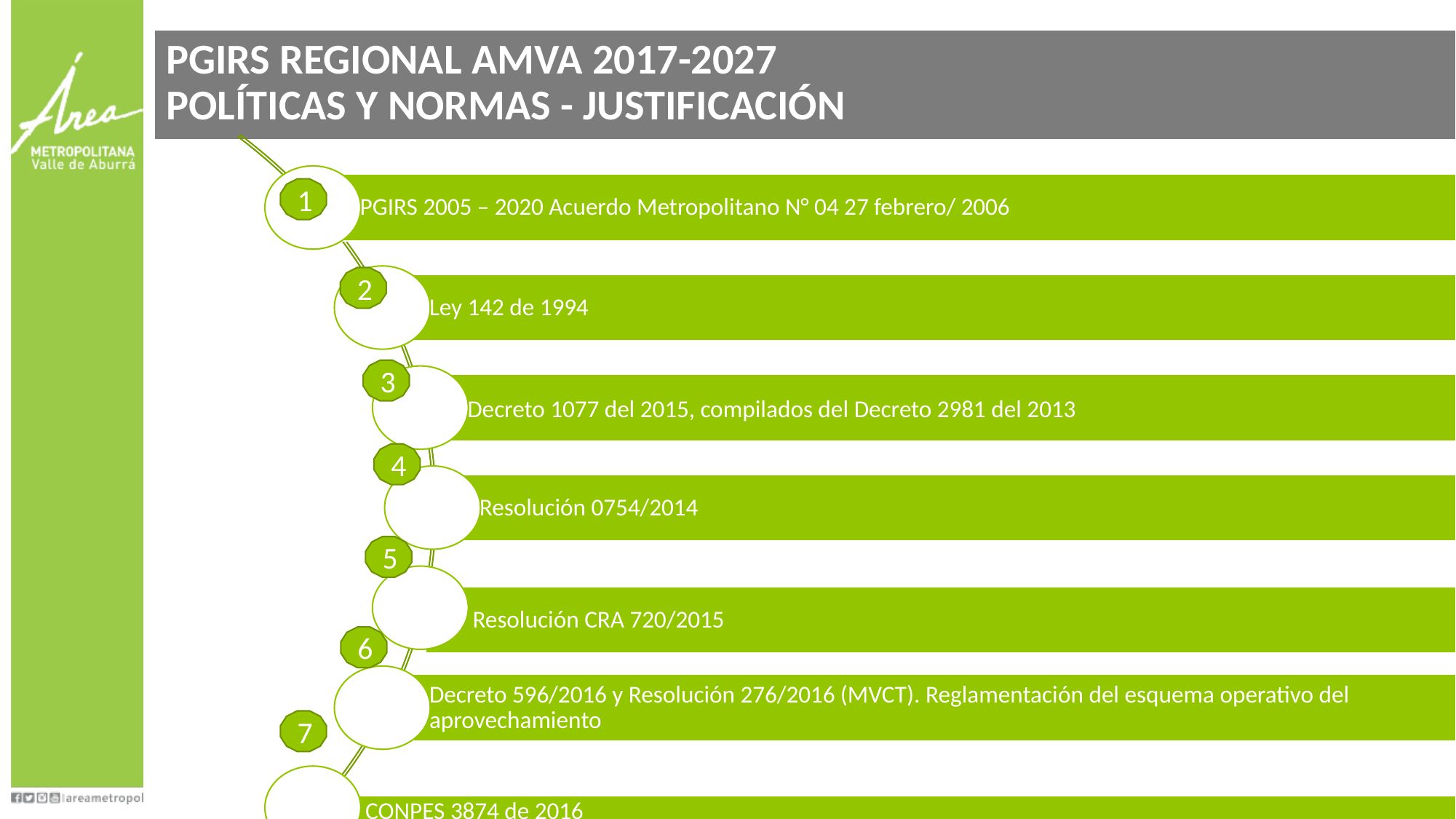

# PGIRS Regional amva 2017-2027 políticas y normas - justificación
PGIRS 2005 – 2020 Acuerdo Metropolitano N° 04 27 febrero/ 2006
Ley 142 de 1994
Decreto 1077 del 2015, compilados del Decreto 2981 del 2013
Resolución 0754/2014
Resolución CRA 720/2015
Decreto 596/2016 y Resolución 276/2016 (MVCT). Reglamentación del esquema operativo del aprovechamiento
CONPES 3874 de 2016
Resolución 0472/2017 Gestión Integral de RCD.
1
2
3
4
5
6
7